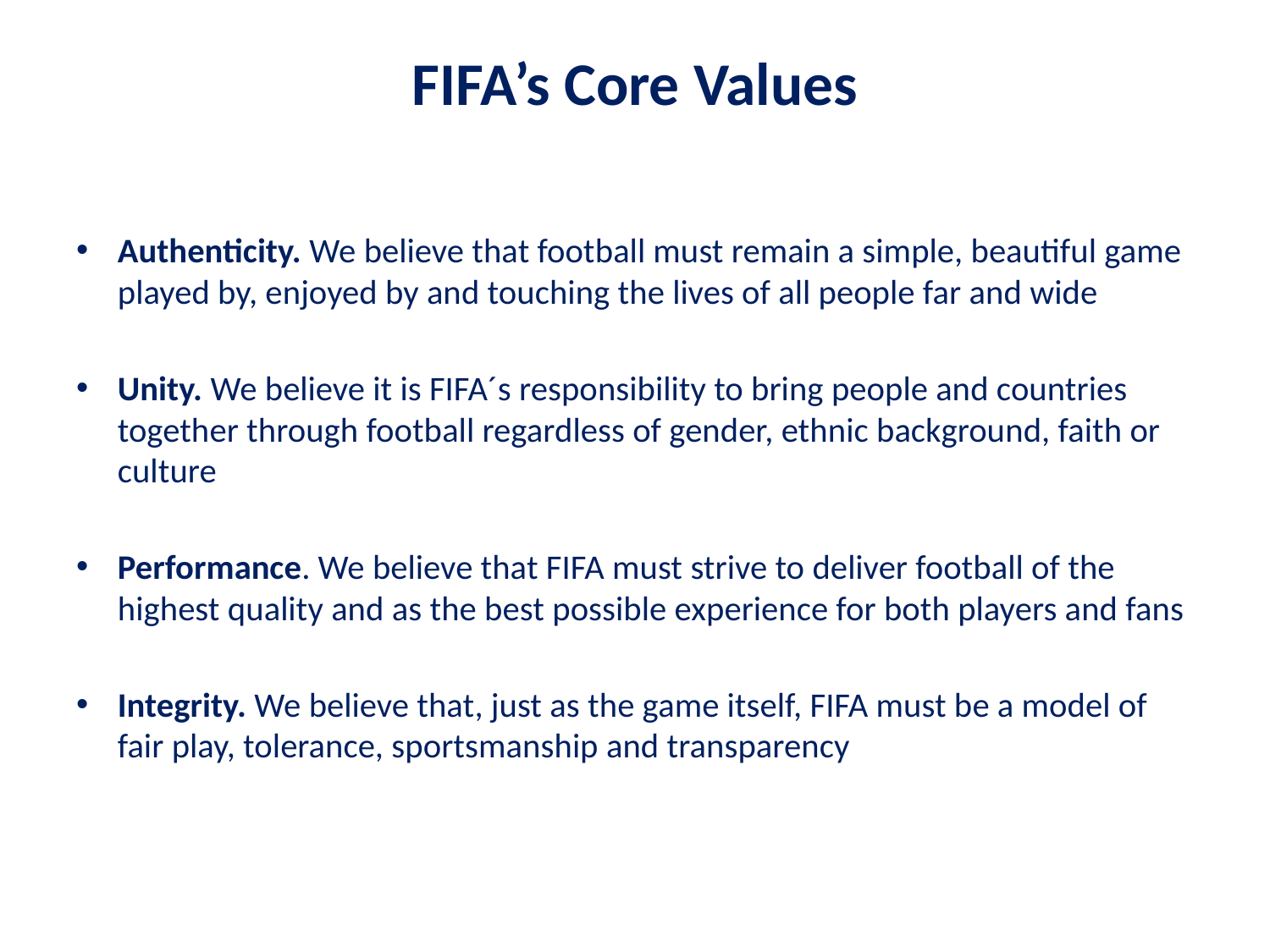

# FIFA’s Core Values
Authenticity. We believe that football must remain a simple, beautiful game played by, enjoyed by and touching the lives of all people far and wide

Unity. We believe it is FIFA´s responsibility to bring people and countries together through football regardless of gender, ethnic background, faith or culture

Performance. We believe that FIFA must strive to deliver football of the highest quality and as the best possible experience for both players and fans

Integrity. We believe that, just as the game itself, FIFA must be a model of fair play, tolerance, sportsmanship and transparency